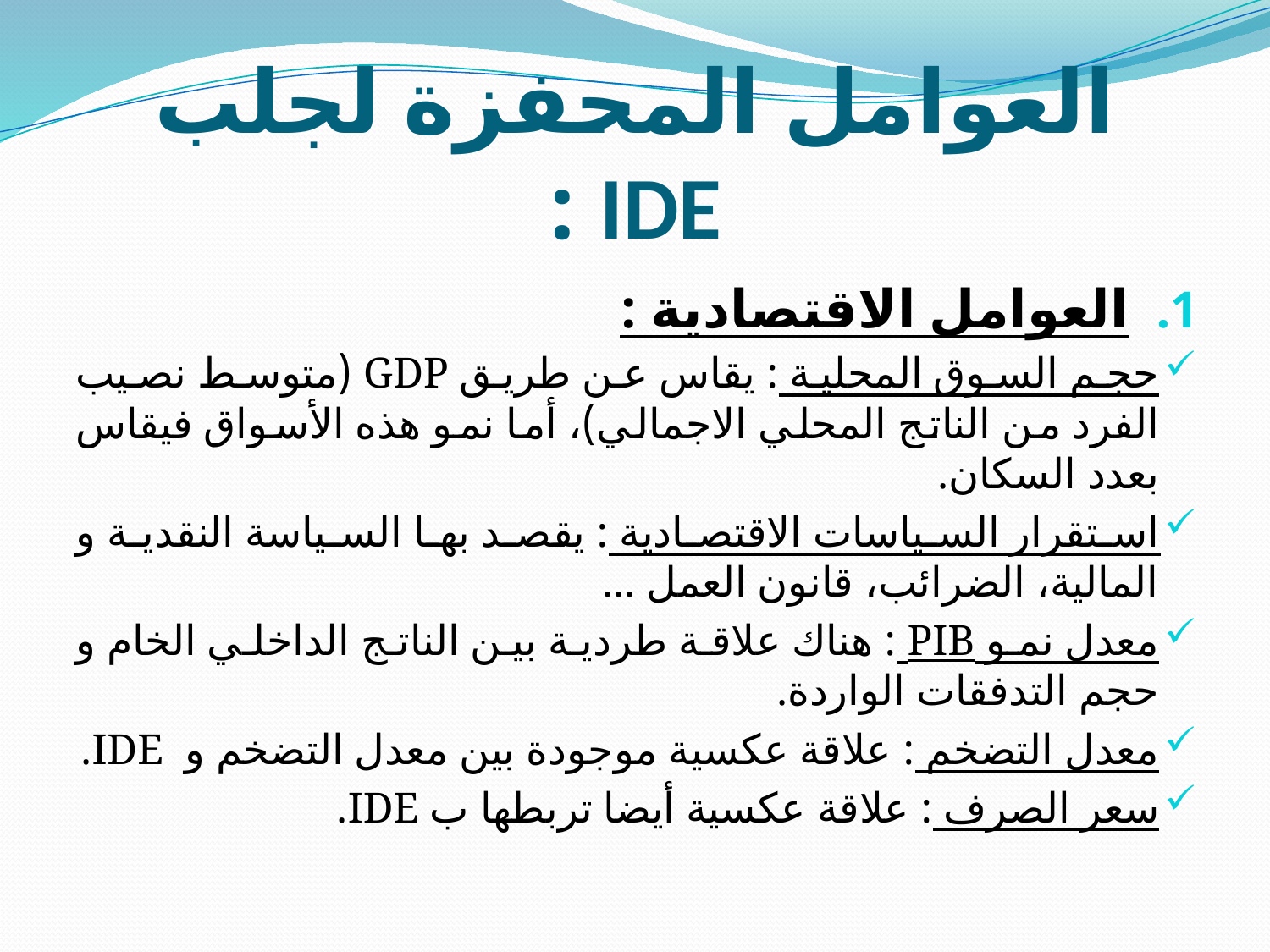

# العوامل المحفزة لجلب IDE :
العوامل الاقتصادية :
حجم السوق المحلية : يقاس عن طريق GDP (متوسط نصيب الفرد من الناتج المحلي الاجمالي)، أما نمو هذه الأسواق فيقاس بعدد السكان.
استقرار السياسات الاقتصادية : يقصد بها السياسة النقدية و المالية، الضرائب، قانون العمل ...
معدل نمو PIB : هناك علاقة طردية بين الناتج الداخلي الخام و حجم التدفقات الواردة.
معدل التضخم : علاقة عكسية موجودة بين معدل التضخم و  IDE.
سعر الصرف : علاقة عكسية أيضا تربطها ب IDE.